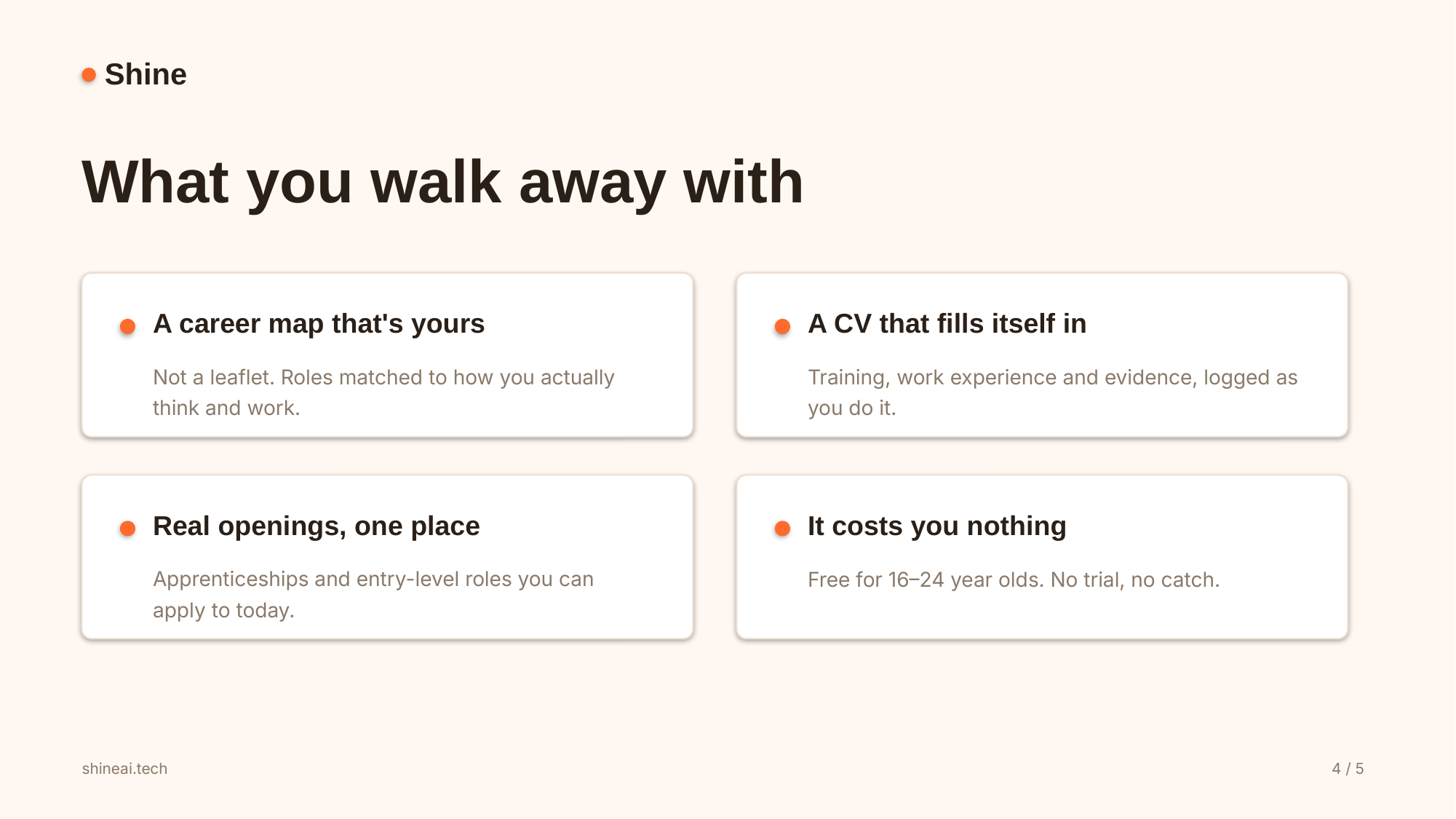

Shine

What you walk away with

A career map that's yours
A CV that fills itself in

Not a leaflet. Roles matched to how you actually think and work.
Training, work experience and evidence, logged as you do it.

Real openings, one place
It costs you nothing

Apprenticeships and entry-level roles you can apply to today.
Free for 16–24 year olds. No trial, no catch.
shineai.tech
4 / 5